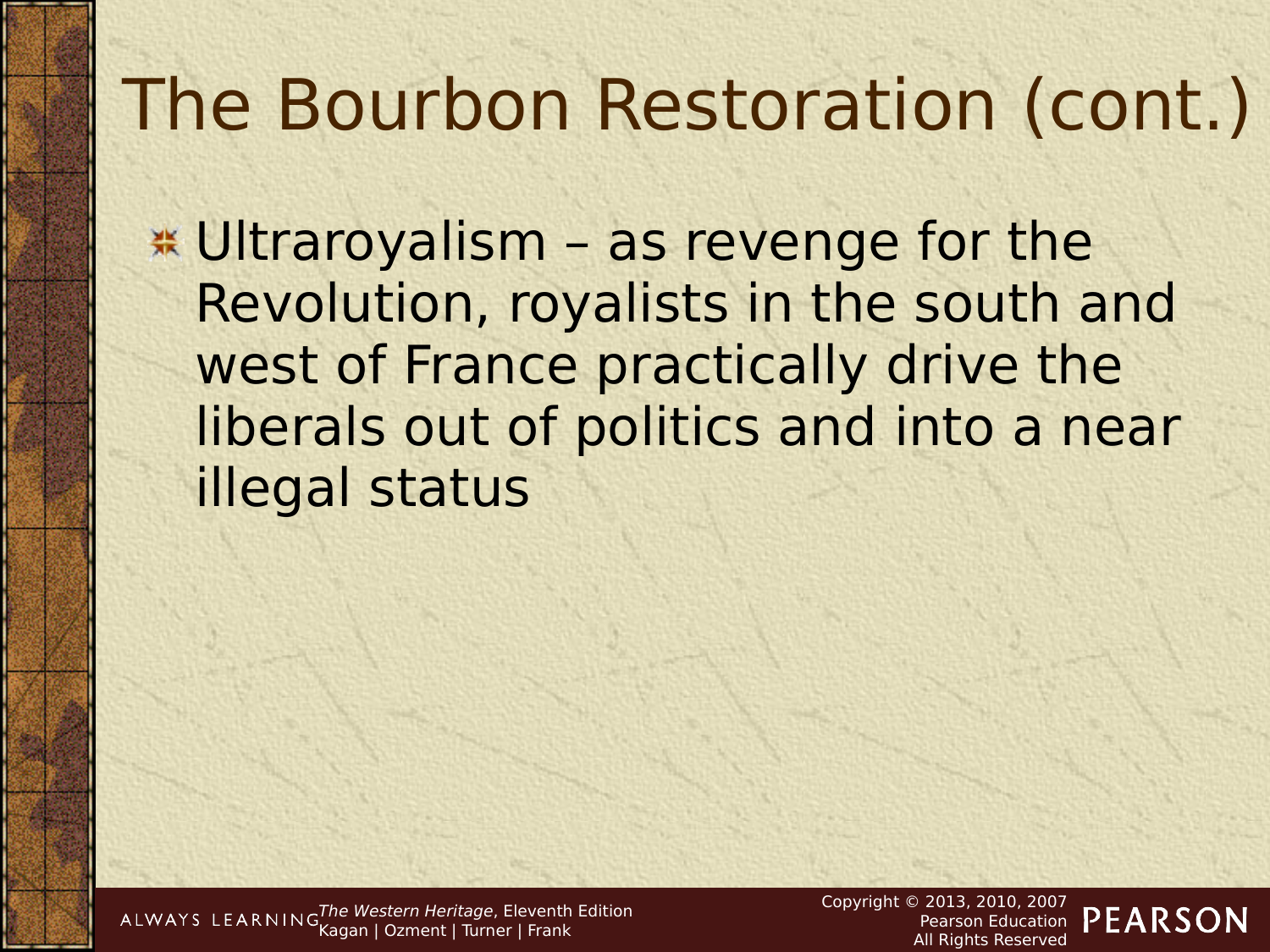

The Bourbon Restoration (cont.)
Ultraroyalism – as revenge for the Revolution, royalists in the south and west of France practically drive the liberals out of politics and into a near illegal status